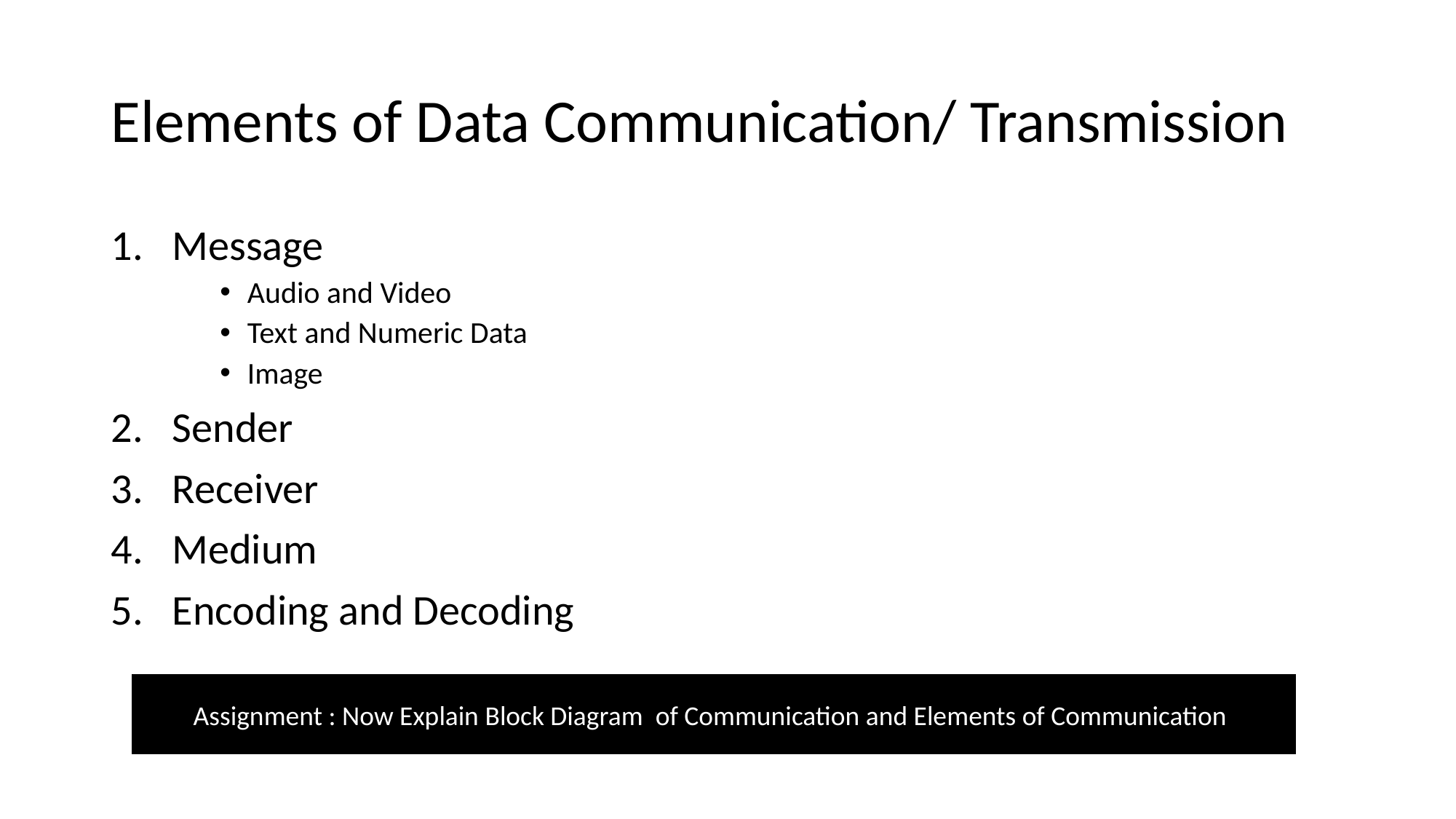

# Elements of Data Communication/ Transmission
Message
Audio and Video
Text and Numeric Data
Image
Sender
Receiver
Medium
Encoding and Decoding
Assignment : Now Explain Block Diagram  of Communication and Elements of Communication